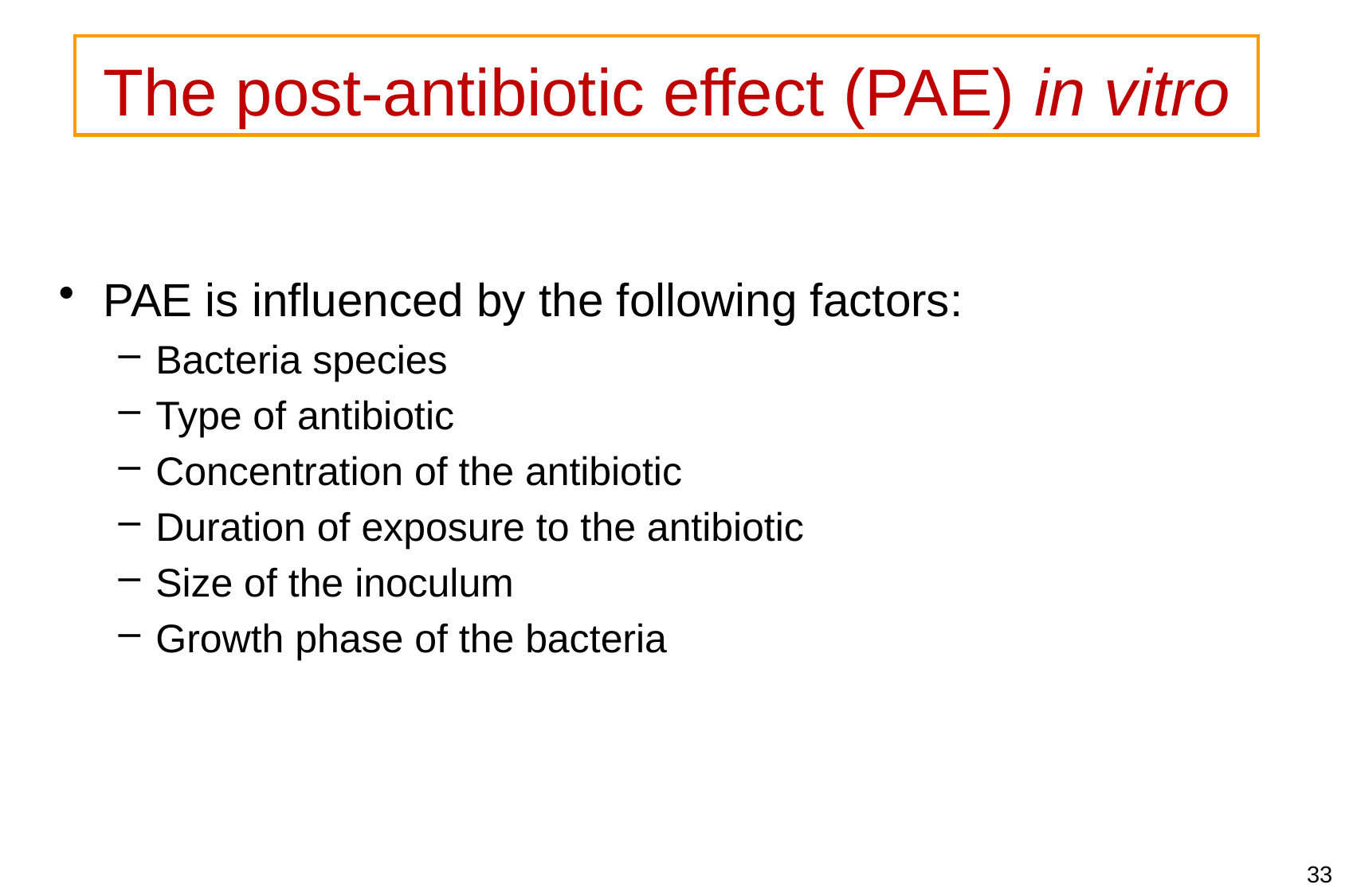

The post-antibiotic effect (PAE) in vitro
PAE is influenced by the following factors:
Bacteria species
Type of antibiotic
Concentration of the antibiotic
Duration of exposure to the antibiotic
Size of the inoculum
Growth phase of the bacteria
33